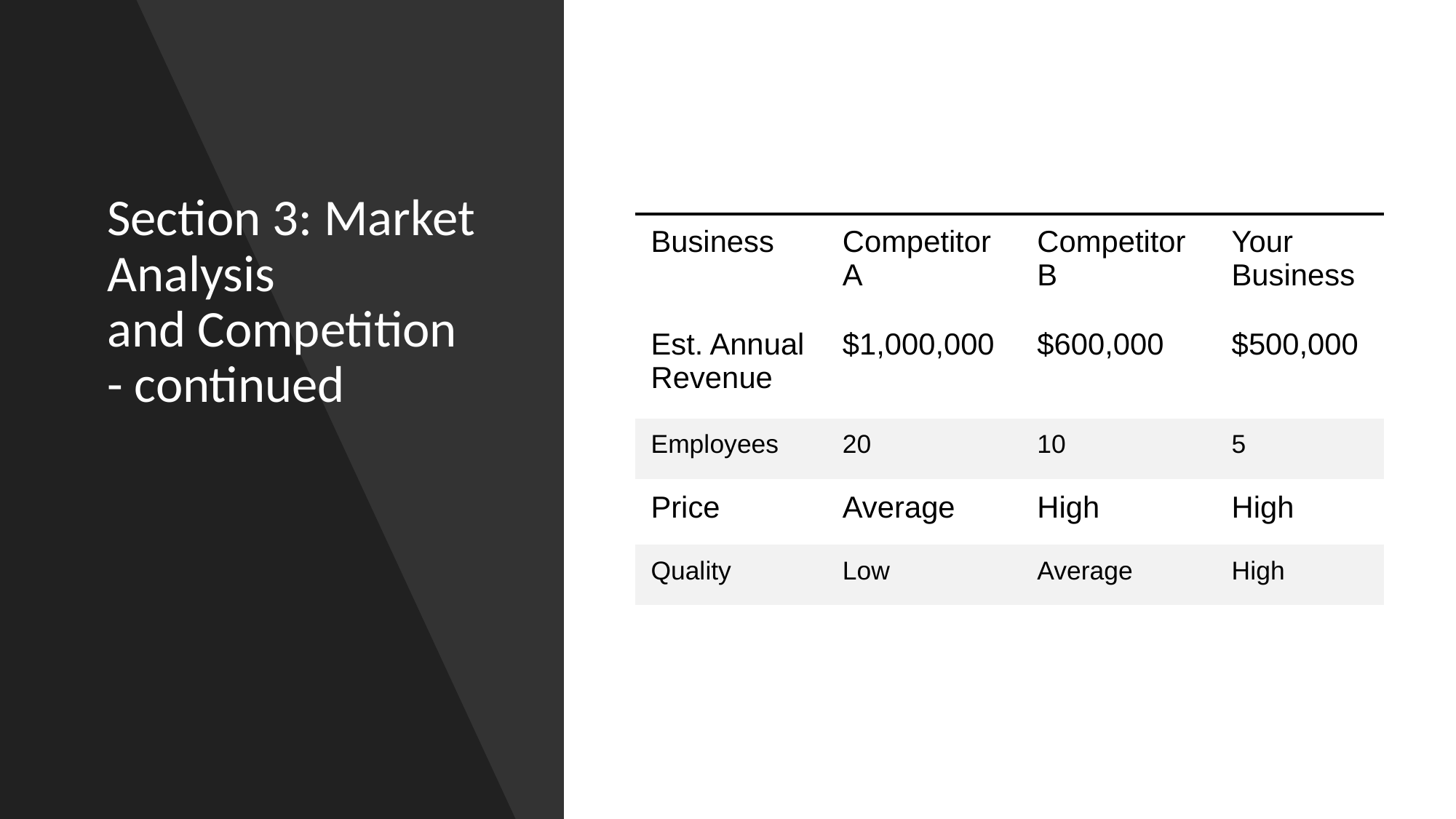

# Section 3: Market Analysis and Competition - continued
| Business | Competitor A | Competitor B | Your Business |
| --- | --- | --- | --- |
| Est. Annual Revenue | $1,000,000 | $600,000 | $500,000 |
| Employees | 20 | 10 | 5 |
| Price | Average | High | High |
| Quality | Low | Average | High |